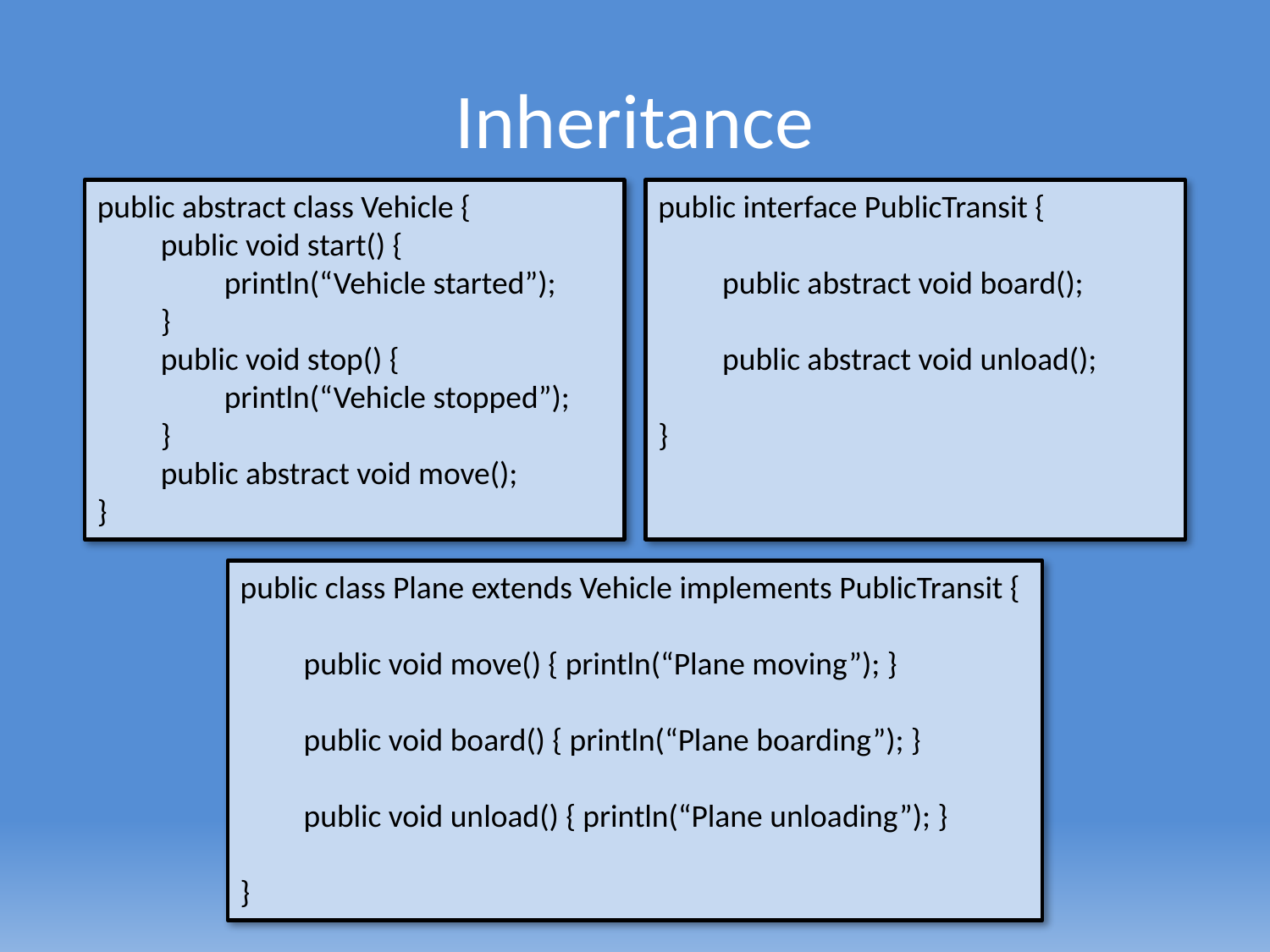

# Inheritance
public abstract class Vehicle {
	public void start() {				println(“Vehicle started”);
	}
	public void stop() {
		println(“Vehicle stopped”);
	}
	public abstract void move();
}
public interface PublicTransit {

	public abstract void board();

	public abstract void unload();

}
public class Plane extends Vehicle implements PublicTransit {

	public void move() { println(“Plane moving”); }

	public void board() { println(“Plane boarding”); }

	public void unload() { println(“Plane unloading”); }

}